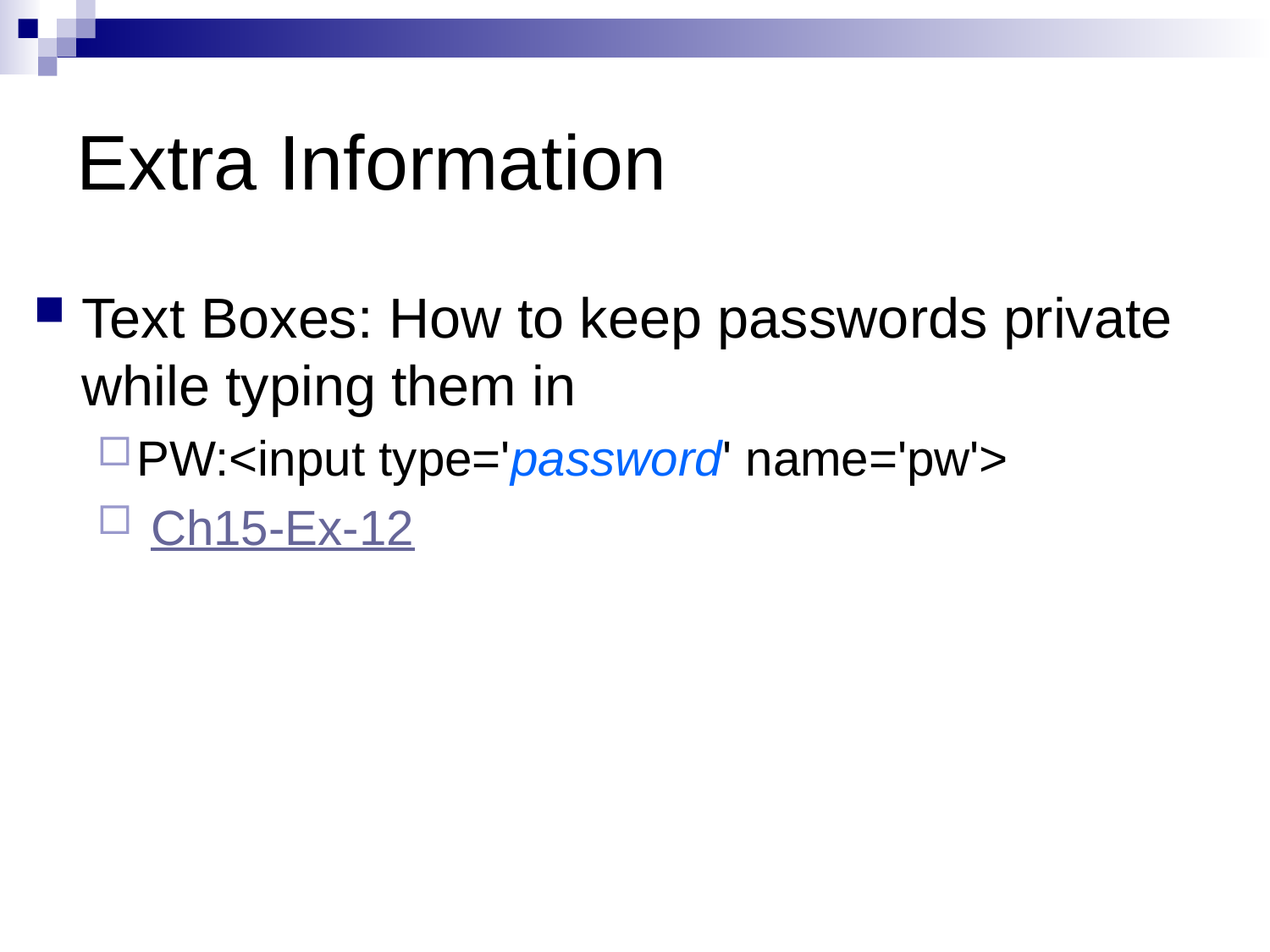

# Extra Information
Text Boxes: How to keep passwords private while typing them in
PW:<input type='password' name='pw'>
 Ch15-Ex-12